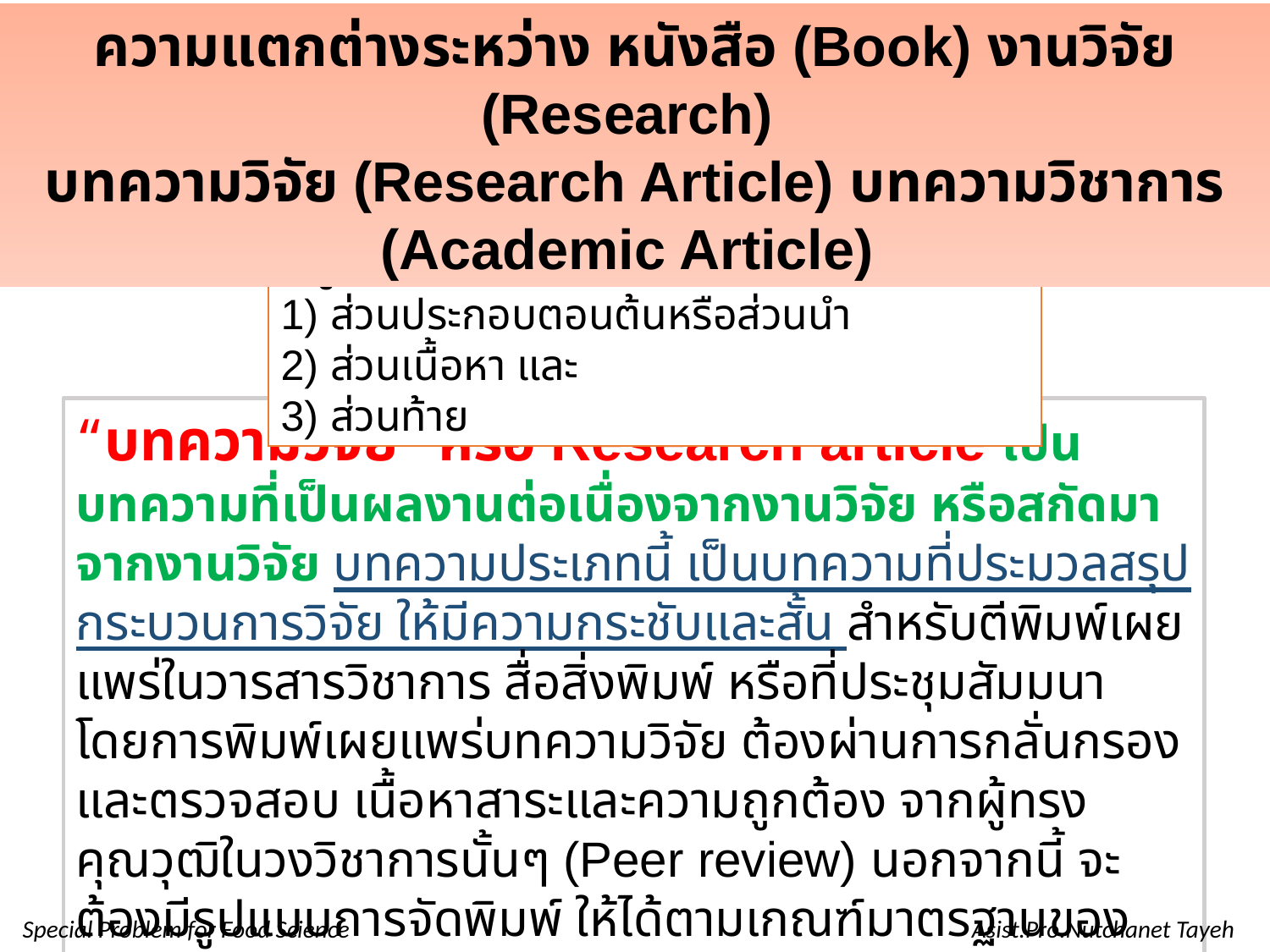

ความแตกต่างระหว่าง หนังสือ (Book) งานวิจัย (Research)
บทความวิจัย (Research Article) บทความวิชาการ (Academic Article)
  บทความโดยทั่วไปจะมีเนื้อหาที่สำคัญอยู่ 3 ส่วนคือ
1) ส่วนประกอบตอนต้นหรือส่วนนำ
2) ส่วนเนื้อหา และ
3) ส่วนท้าย
“บทความวิจัย” หรือ Research article เป็นบทความที่เป็นผลงานต่อเนื่องจากงานวิจัย หรือสกัดมาจากงานวิจัย บทความประเภทนี้ เป็นบทความที่ประมวลสรุปกระบวนการวิจัย ให้มีความกระชับและสั้น สำหรับตีพิมพ์เผยแพร่ในวารสารวิชาการ สื่อสิ่งพิมพ์ หรือที่ประชุมสัมมนา โดยการพิมพ์เผยแพร่บทความวิจัย ต้องผ่านการกลั่นกรองและตรวจสอบ เนื้อหาสาระและความถูกต้อง จากผู้ทรงคุณวุฒิในวงวิชาการนั้นๆ (Peer review) นอกจากนี้ จะต้องมีรูปแบบการจัดพิมพ์ ให้ได้ตามเกณฑ์มาตรฐานของวารสาร หรือคณะกรรมการประเมิน  ตัวอย่างบทความวิจัย >>http://journal.up.ac.th/files/journal_issue_list/2212_9.pdf
Special Problem for Food Science                                                                                                                 Asist.Pro.Nutchanet Tayeh